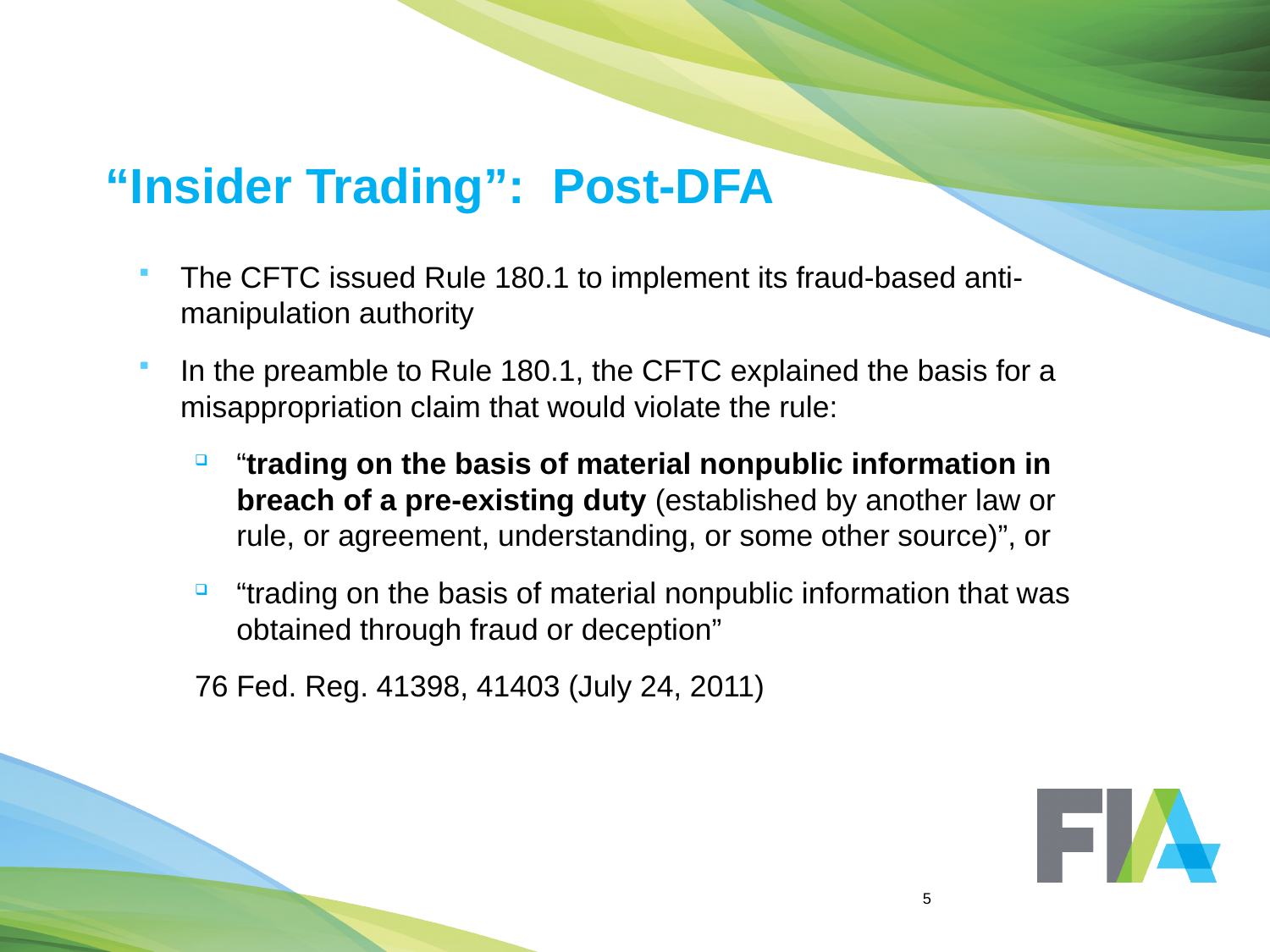

# “Insider Trading”:  Post-DFA
The CFTC issued Rule 180.1 to implement its fraud-based anti-manipulation authority
In the preamble to Rule 180.1, the CFTC explained the basis for a misappropriation claim that would violate the rule:
“trading on the basis of material nonpublic information in breach of a pre-existing duty (established by another law or rule, or agreement, understanding, or some other source)”, or
“trading on the basis of material nonpublic information that was obtained through fraud or deception”
76 Fed. Reg. 41398, 41403 (July 24, 2011)
5